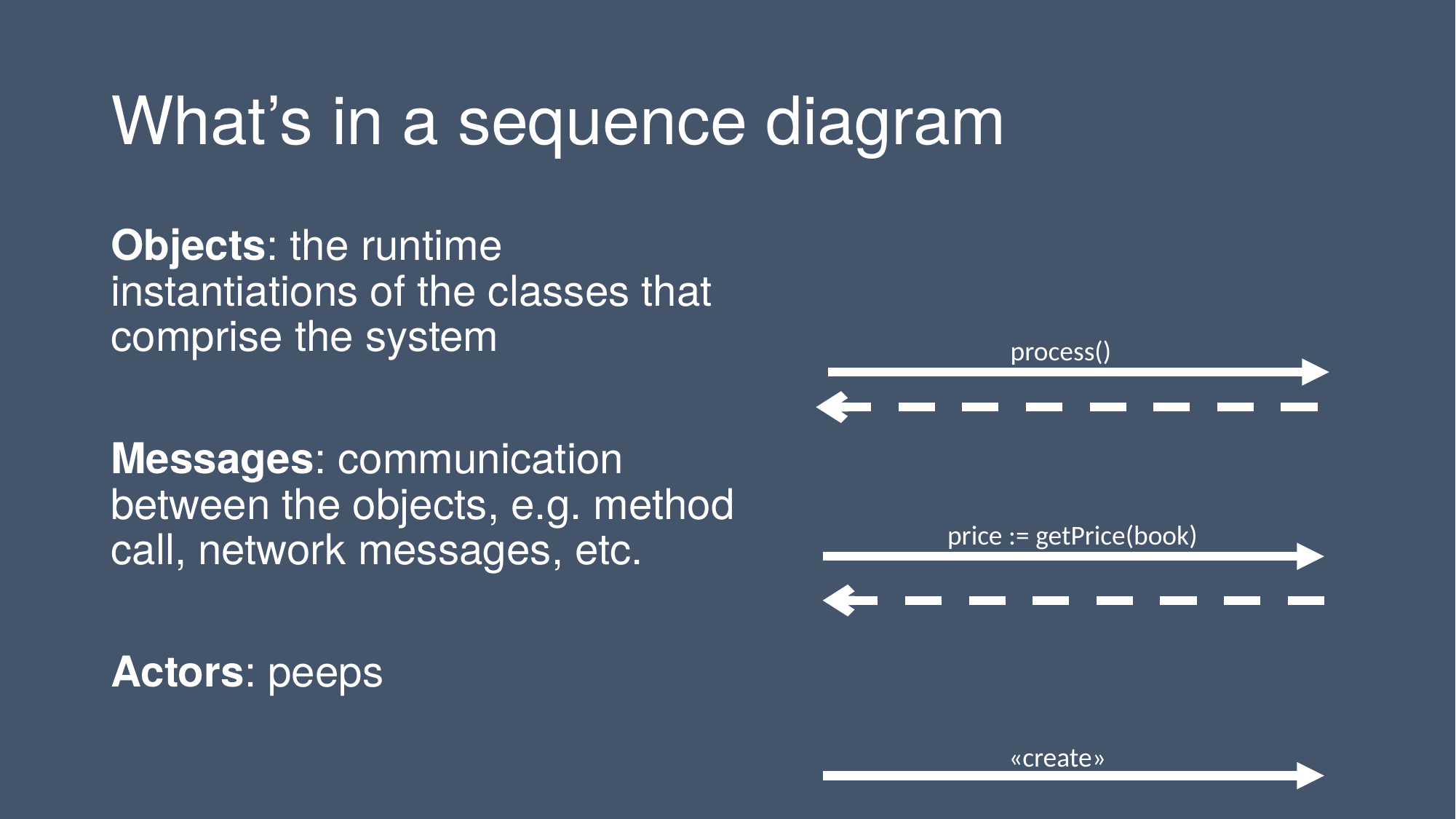

# What’s in a sequence diagram
Objects: the runtime instantiations of the classes that comprise the system

Messages: communication between the objects, e.g. method call, network messages, etc.

Actors: peeps
process()
price := getPrice(book)
«create»